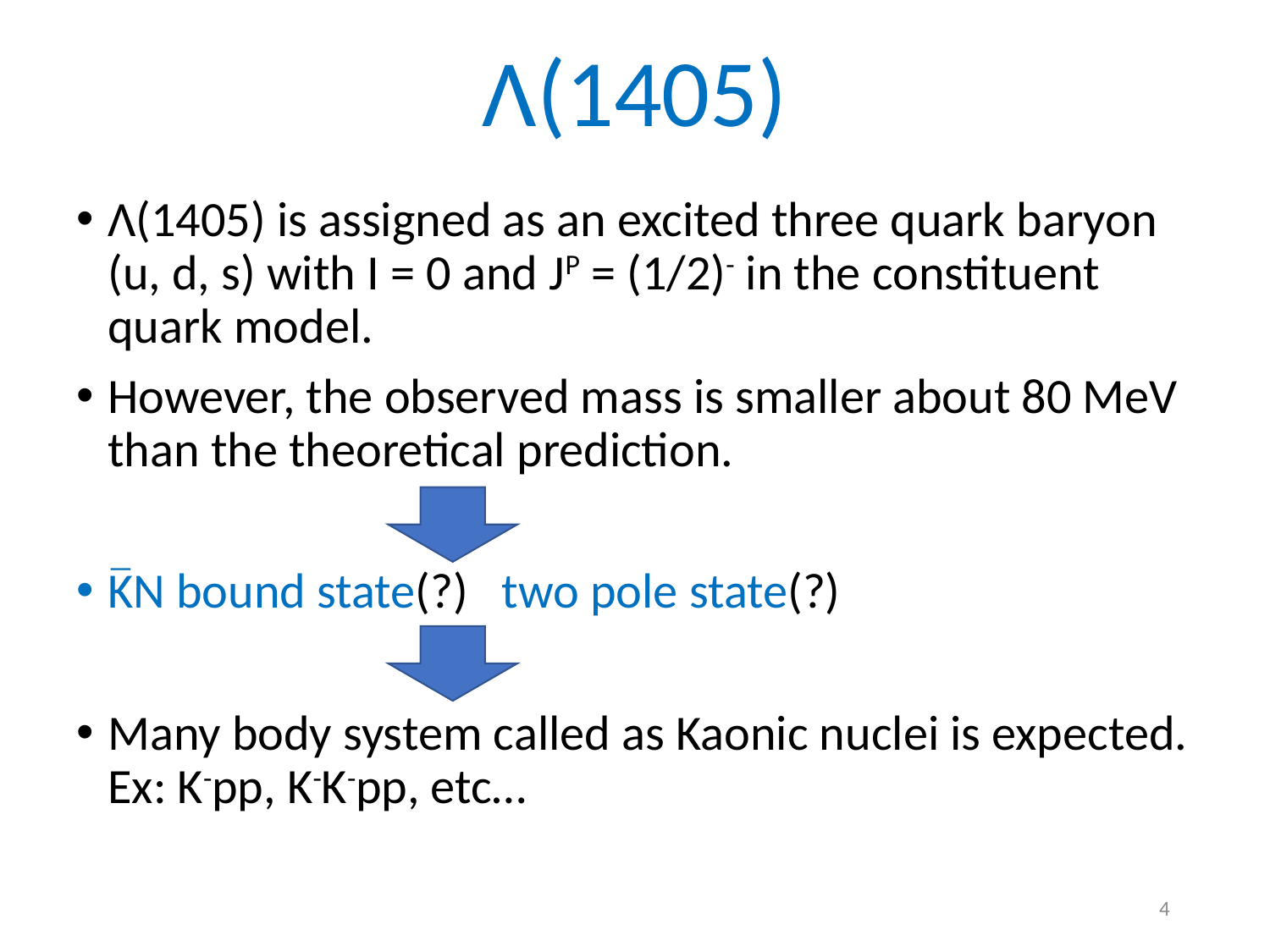

# Λ(1405)
Λ(1405) is assigned as an excited three quark baryon (u, d, s) with I = 0 and JP = (1/2)- in the constituent quark model.
However, the observed mass is smaller about 80 MeV than the theoretical prediction.

KN bound state(?)   two pole state(?)

Many body system called as Kaonic nuclei is expected.
Ex: K-pp, K-K-pp, etc…

―

4